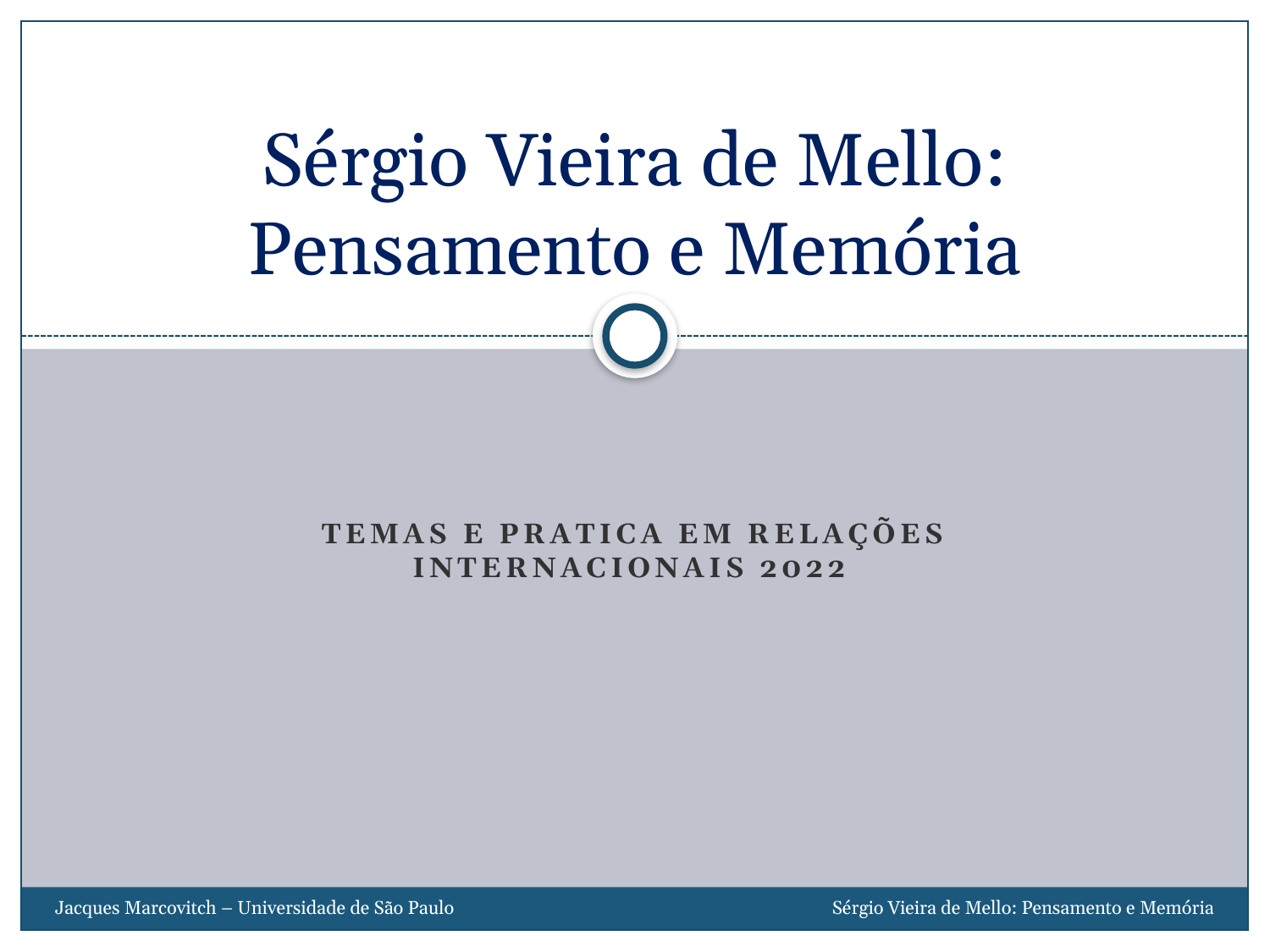

# Sérgio Vieira de Mello: Pensamento e Memória

Temas e pratica em relações internacionais 2022
Sérgio Vieira de Mello: Pensamento e Memória
Jacques Marcovitch – Universidade de São Paulo